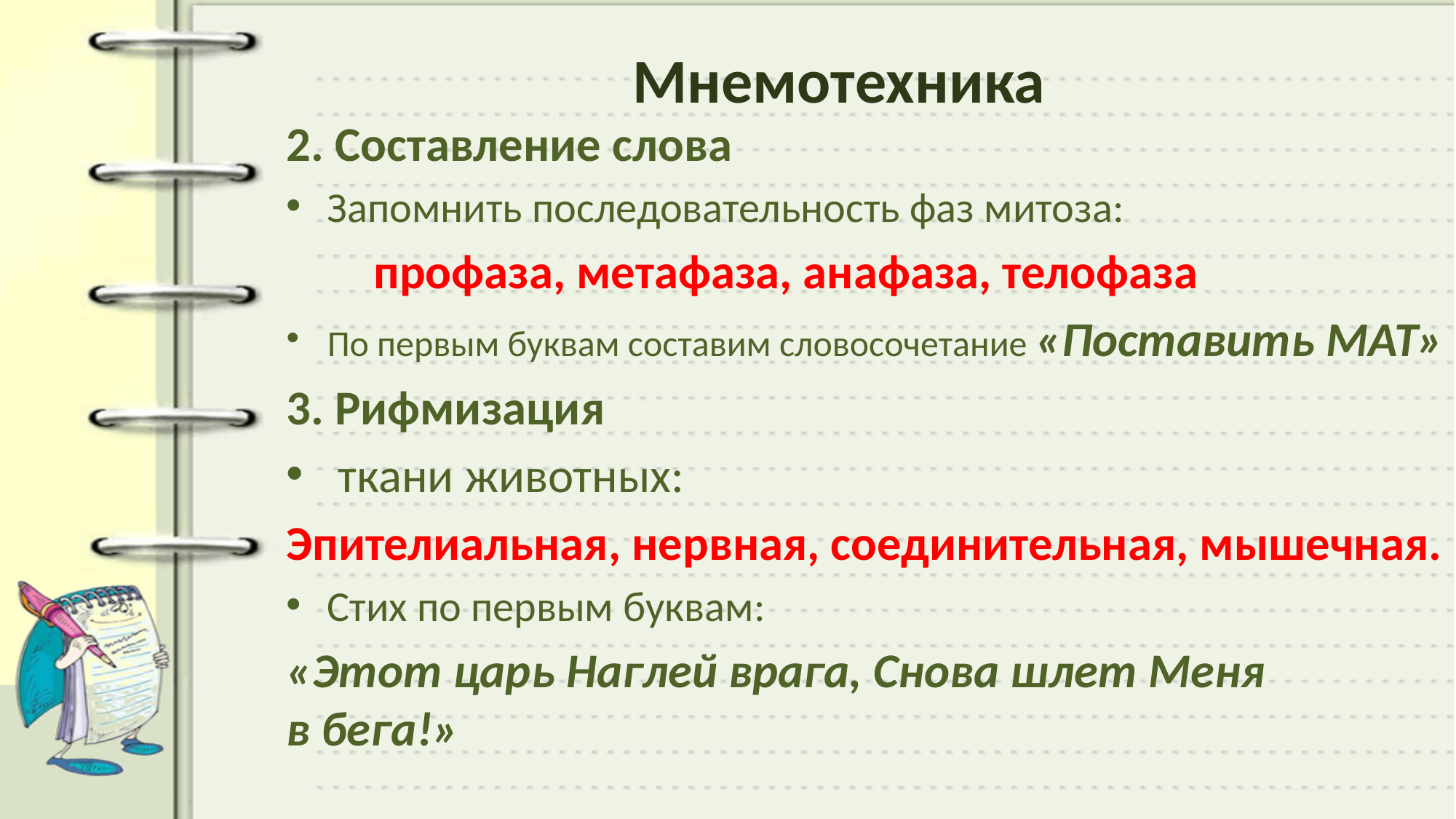

# Мнемотехника
2. Составление слова
Запомнить последовательность фаз митоза:
        профаза, метафаза, анафаза, телофаза
По первым буквам составим словосочетание «Поставить МАТ»
3. Рифмизация
 ткани животных:
Эпителиальная, нервная, соединительная, мышечная.
Стих по первым буквам:
«Этот царь Наглей врага, Снова шлет Меня в бега!»